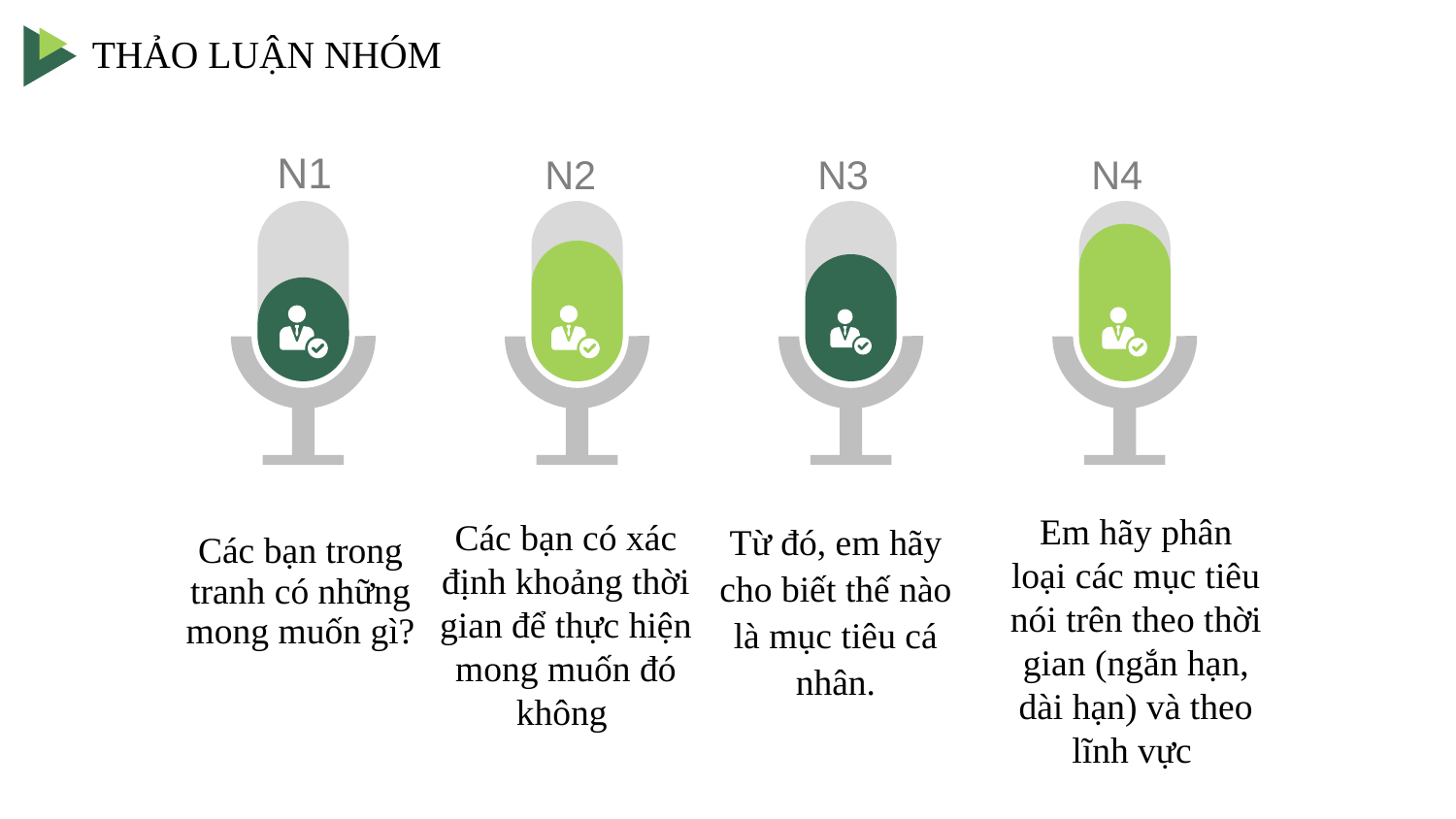

THẢO LUẬN NHÓM
N1

Các bạn trong tranh có những mong muốn gì?
N2

Các bạn có xác định khoảng thời gian để thực hiện mong muốn đó không
N3

Từ đó, em hãy cho biết thế nào là mục tiêu cá nhân.
N4

Em hãy phân loại các mục tiêu nói trên theo thời gian (ngắn hạn, dài hạn) và theo lĩnh vực